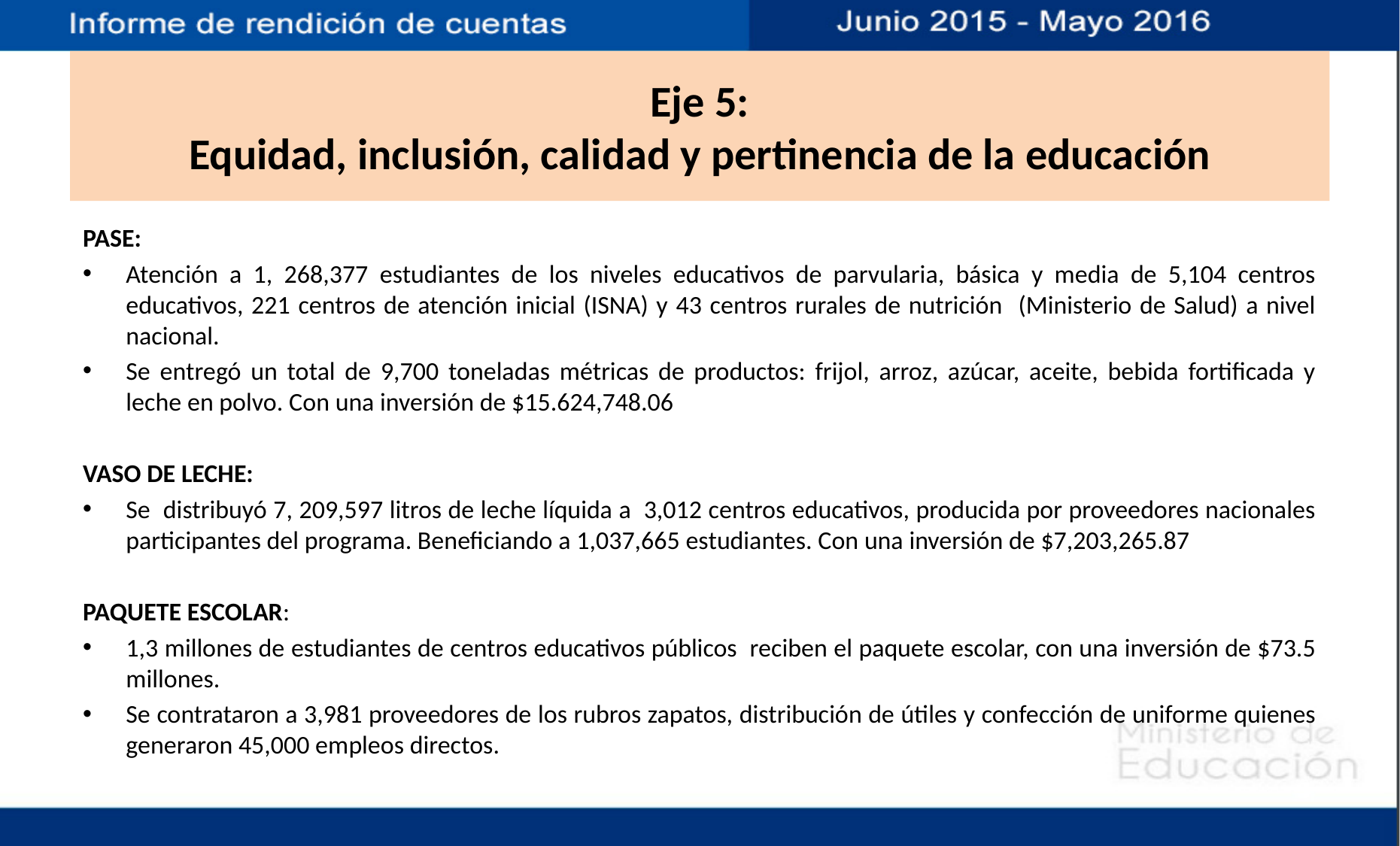

# Eje 5: Equidad, inclusión, calidad y pertinencia de la educación
PASE:
Atención a 1, 268,377 estudiantes de los niveles educativos de parvularia, básica y media de 5,104 centros educativos, 221 centros de atención inicial (ISNA) y 43 centros rurales de nutrición  (Ministerio de Salud) a nivel nacional.
Se entregó un total de 9,700 toneladas métricas de productos: frijol, arroz, azúcar, aceite, bebida fortificada y leche en polvo. Con una inversión de $15.624,748.06

VASO DE LECHE:
Se  distribuyó 7, 209,597 litros de leche líquida a  3,012 centros educativos, producida por proveedores nacionales participantes del programa. Beneficiando a 1,037,665 estudiantes. Con una inversión de $7,203,265.87

PAQUETE ESCOLAR:
1,3 millones de estudiantes de centros educativos públicos  reciben el paquete escolar, con una inversión de $73.5 millones.
Se contrataron a 3,981 proveedores de los rubros zapatos, distribución de útiles y confección de uniforme quienes generaron 45,000 empleos directos.